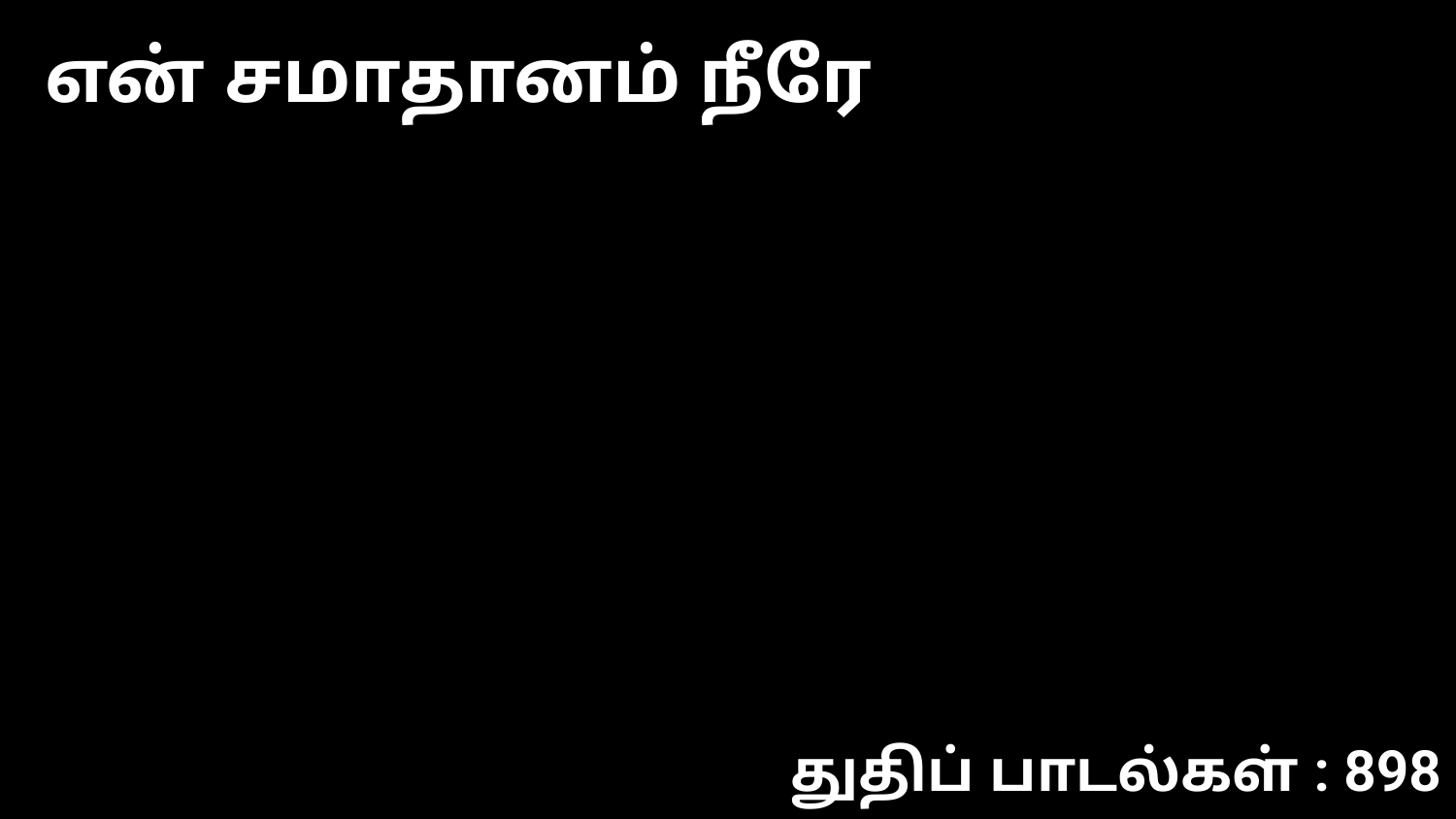

என் சமாதானம் நீரே
துதிப் பாடல்கள் : 898